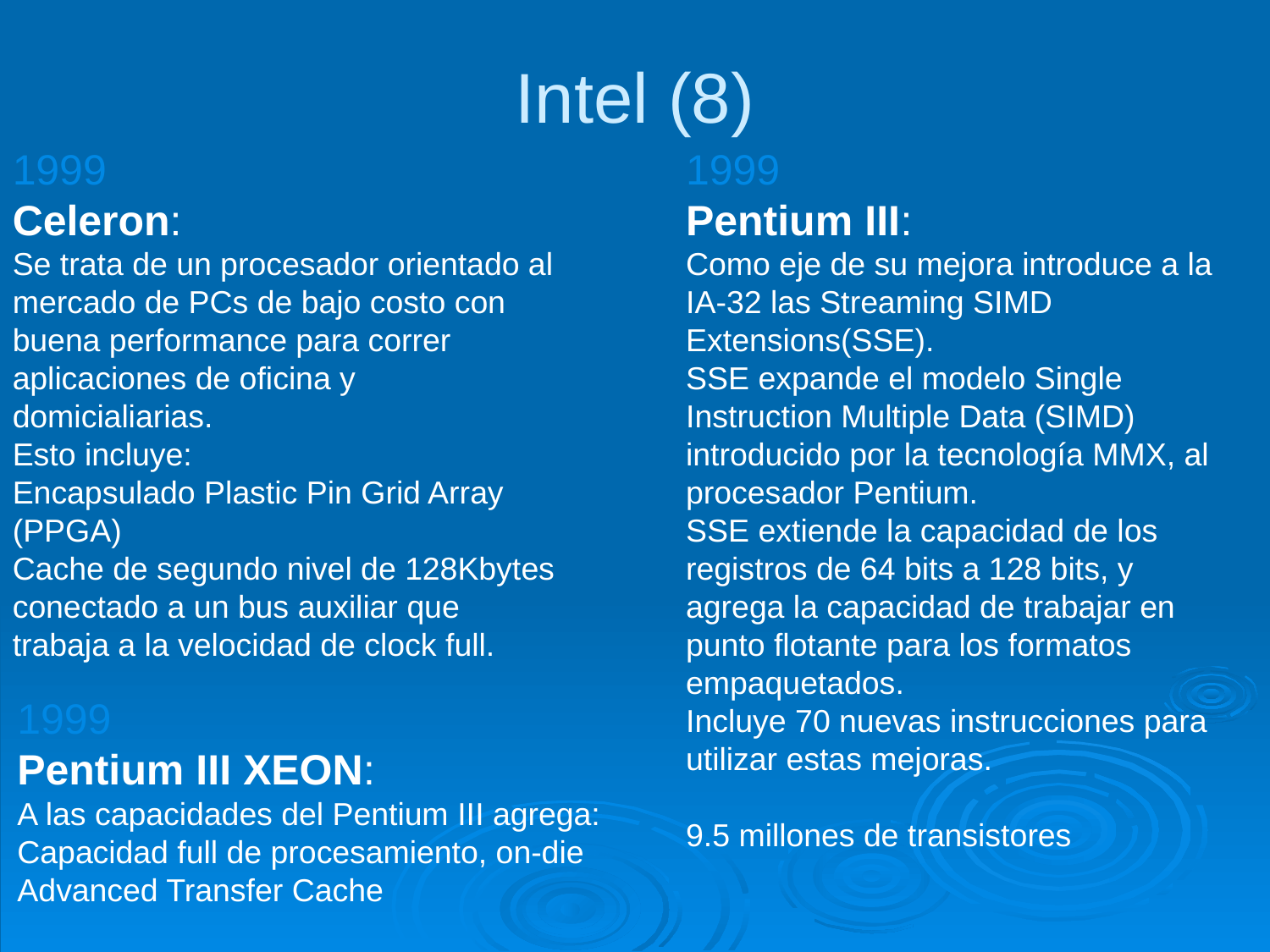

Intel (8)
1999
Celeron:
Se trata de un procesador orientado al mercado de PCs de bajo costo con buena performance para correr aplicaciones de oficina y domicialiarias.
Esto incluye:
Encapsulado Plastic Pin Grid Array (PPGA)
Cache de segundo nivel de 128Kbytes conectado a un bus auxiliar que trabaja a la velocidad de clock full.
1999
Pentium III:
Como eje de su mejora introduce a la IA-32 las Streaming SIMD Extensions(SSE).
SSE expande el modelo Single Instruction Multiple Data (SIMD) introducido por la tecnología MMX, al procesador Pentium.
SSE extiende la capacidad de los registros de 64 bits a 128 bits, y agrega la capacidad de trabajar en punto flotante para los formatos empaquetados.
Incluye 70 nuevas instrucciones para utilizar estas mejoras.

9.5 millones de transistores
1999
Pentium III XEON:
A las capacidades del Pentium III agrega:
Capacidad full de procesamiento, on-die
Advanced Transfer Cache